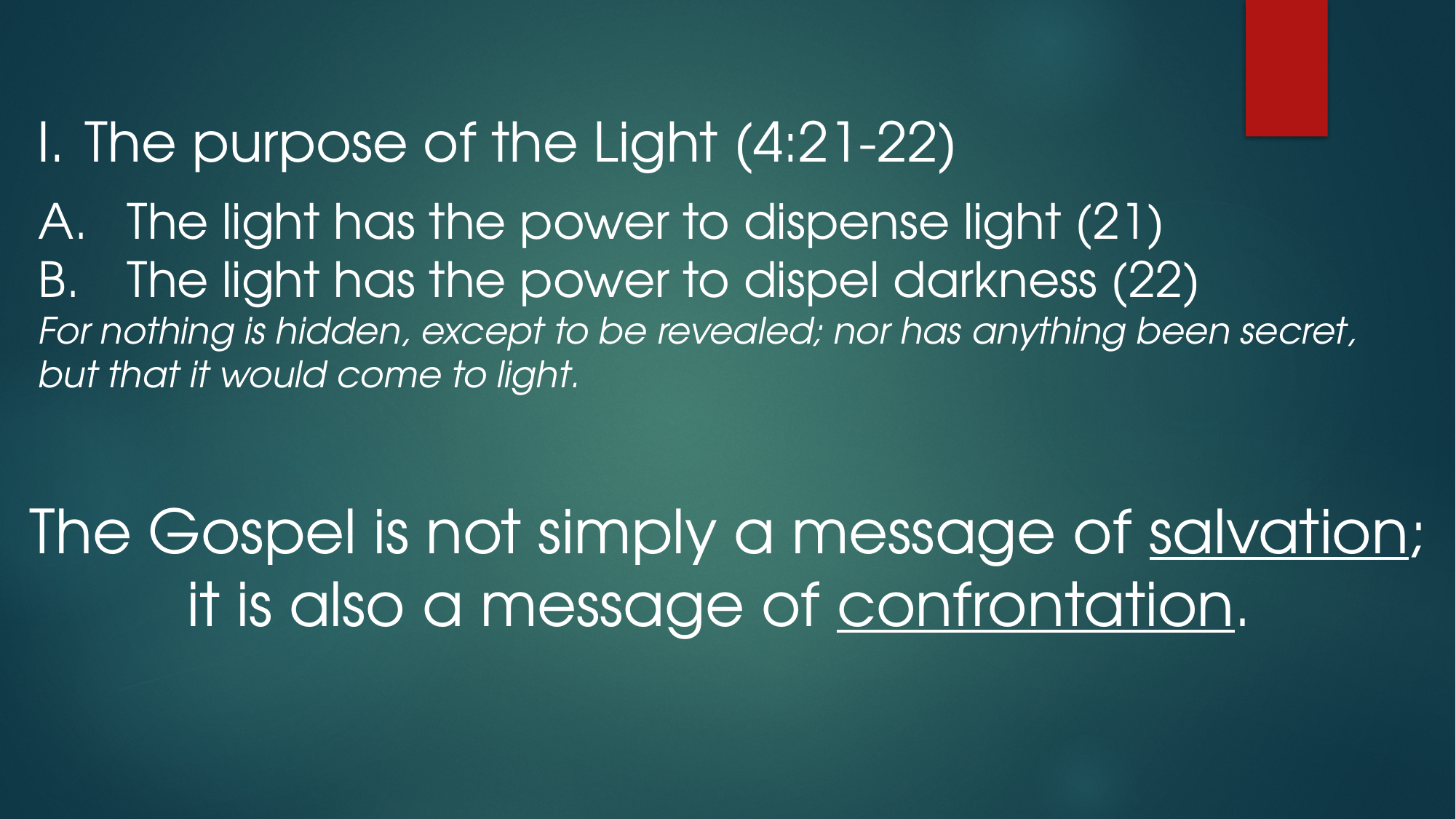

The purpose of the Light (4:21-22)
The light has the power to dispense light (21)
The light has the power to dispel darkness (22)
For nothing is hidden, except to be revealed; nor has anything been secret, but that it would come to light.

The Gospel is not simply a message of salvation; it is also a message of confrontation.